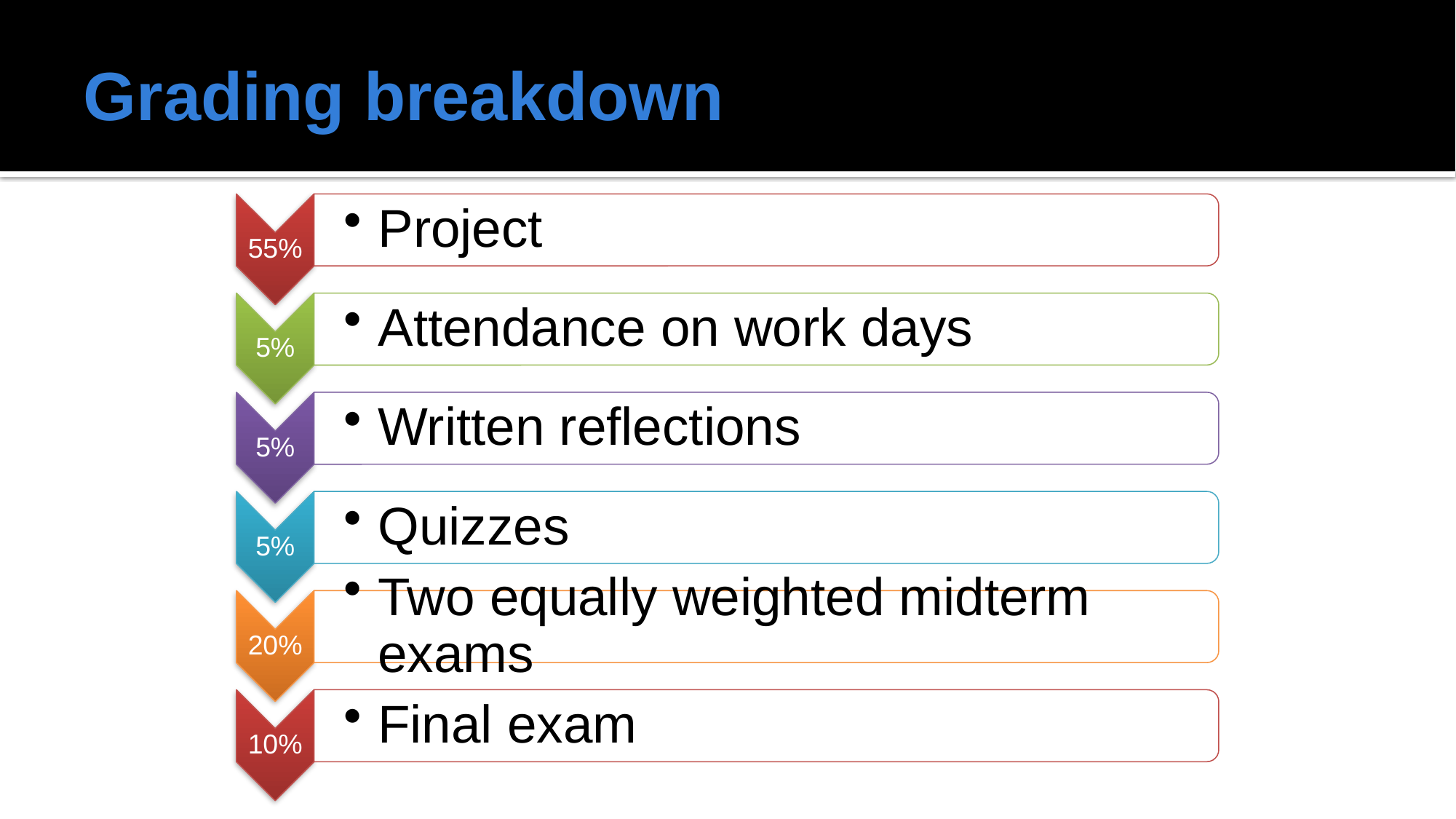

# Grading breakdown
55%
Project
5%
Attendance on work days
5%
Written reflections
5%
Quizzes
20%
Two equally weighted midterm exams
10%
Final exam